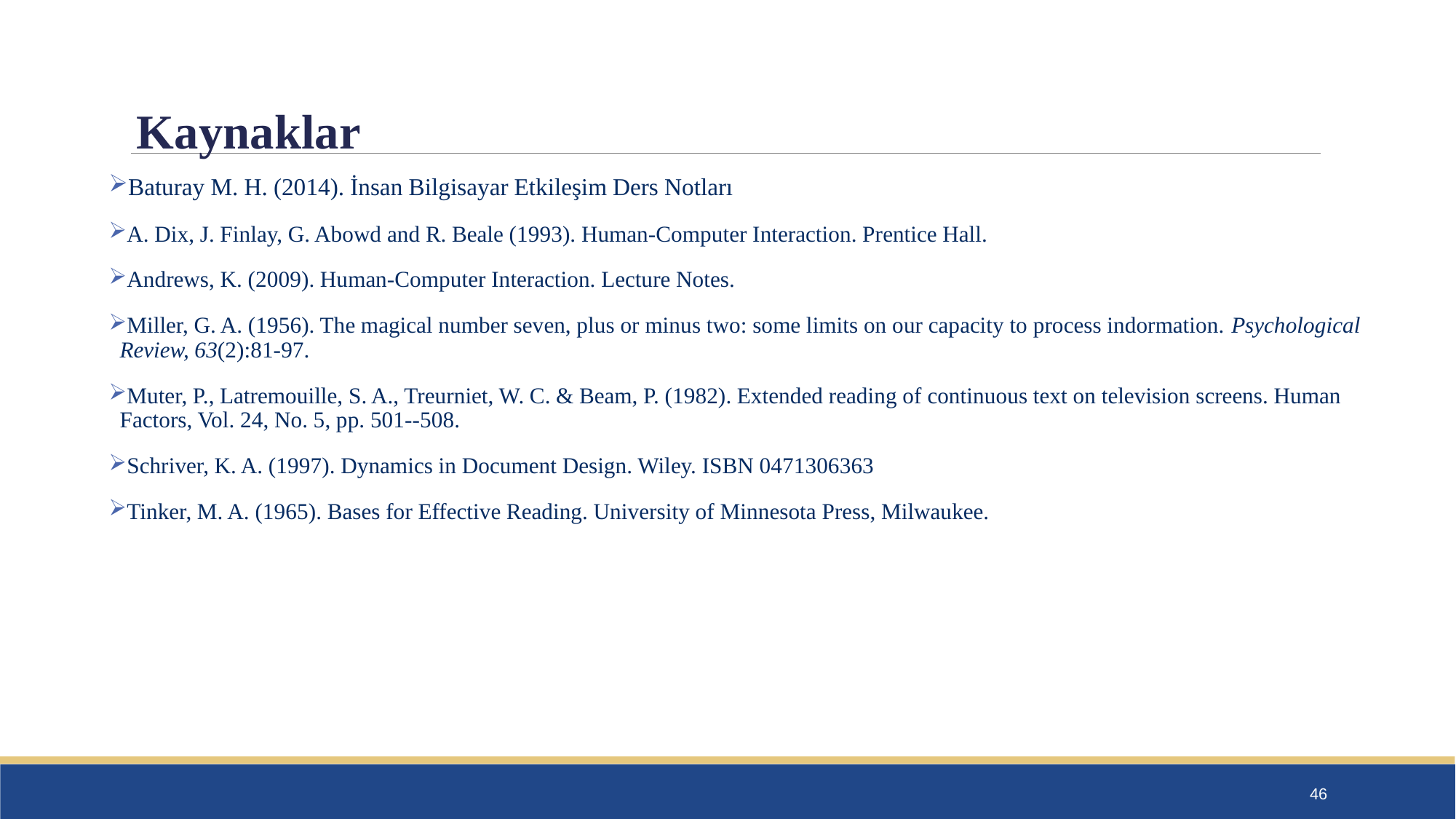

Kaynaklar
Baturay M. H. (2014). İnsan Bilgisayar Etkileşim Ders Notları
A. Dix, J. Finlay, G. Abowd and R. Beale (1993). Human-Computer Interaction. Prentice Hall.
Andrews, K. (2009). Human-Computer Interaction. Lecture Notes.
Miller, G. A. (1956). The magical number seven, plus or minus two: some limits on our capacity to process indormation. Psychological Review, 63(2):81-97.
Muter, P., Latremouille, S. A., Treurniet, W. C. & Beam, P. (1982). Extended reading of continuous text on television screens. Human Factors, Vol. 24, No. 5, pp. 501--508.
Schriver, K. A. (1997). Dynamics in Document Design. Wiley. ISBN 0471306363
Tinker, M. A. (1965). Bases for Effective Reading. University of Minnesota Press, Milwaukee.

46